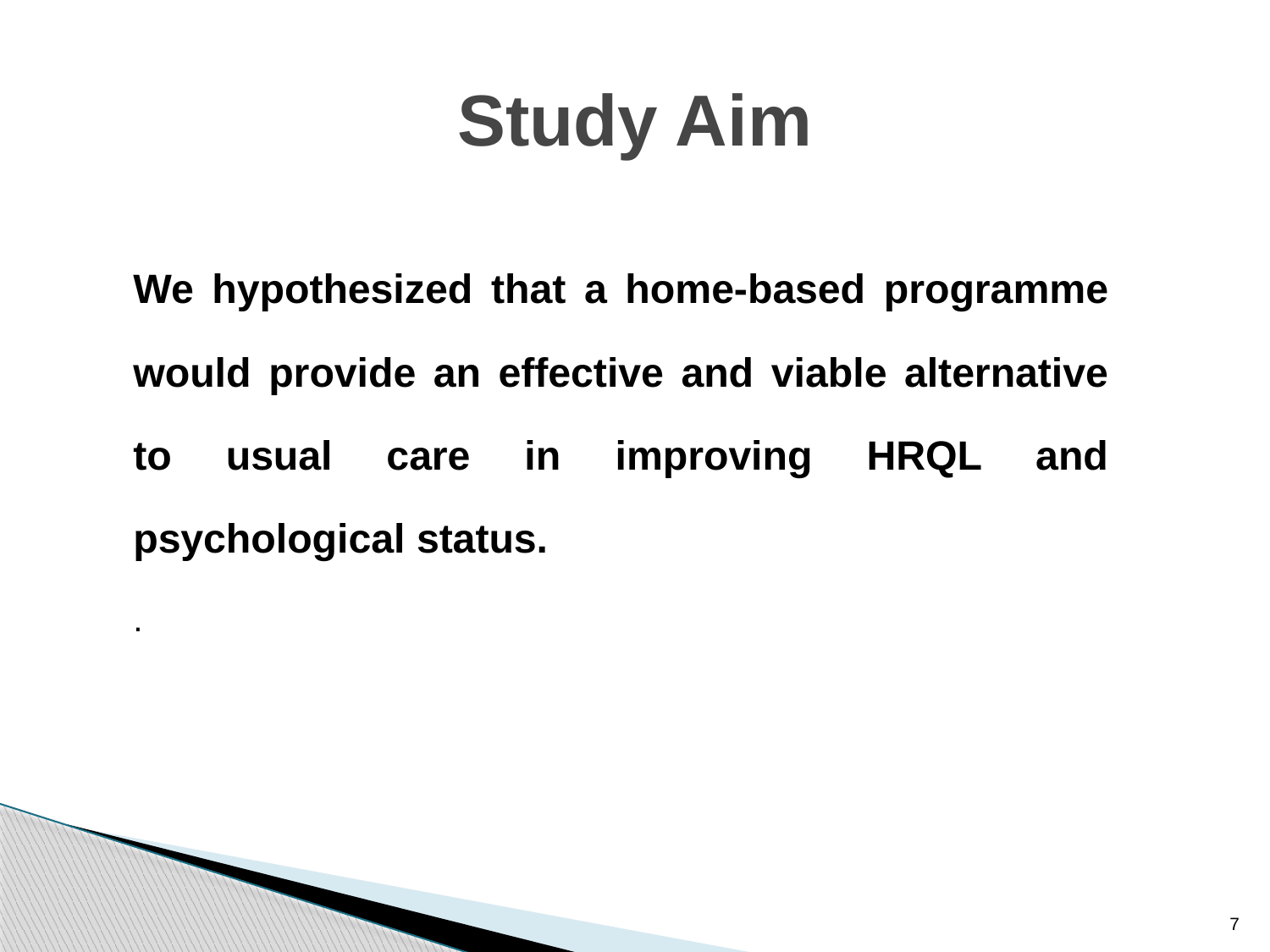

# Study Aim
We hypothesized that a home-based programme would provide an effective and viable alternative to usual care in improving HRQL and psychological status.
.

7